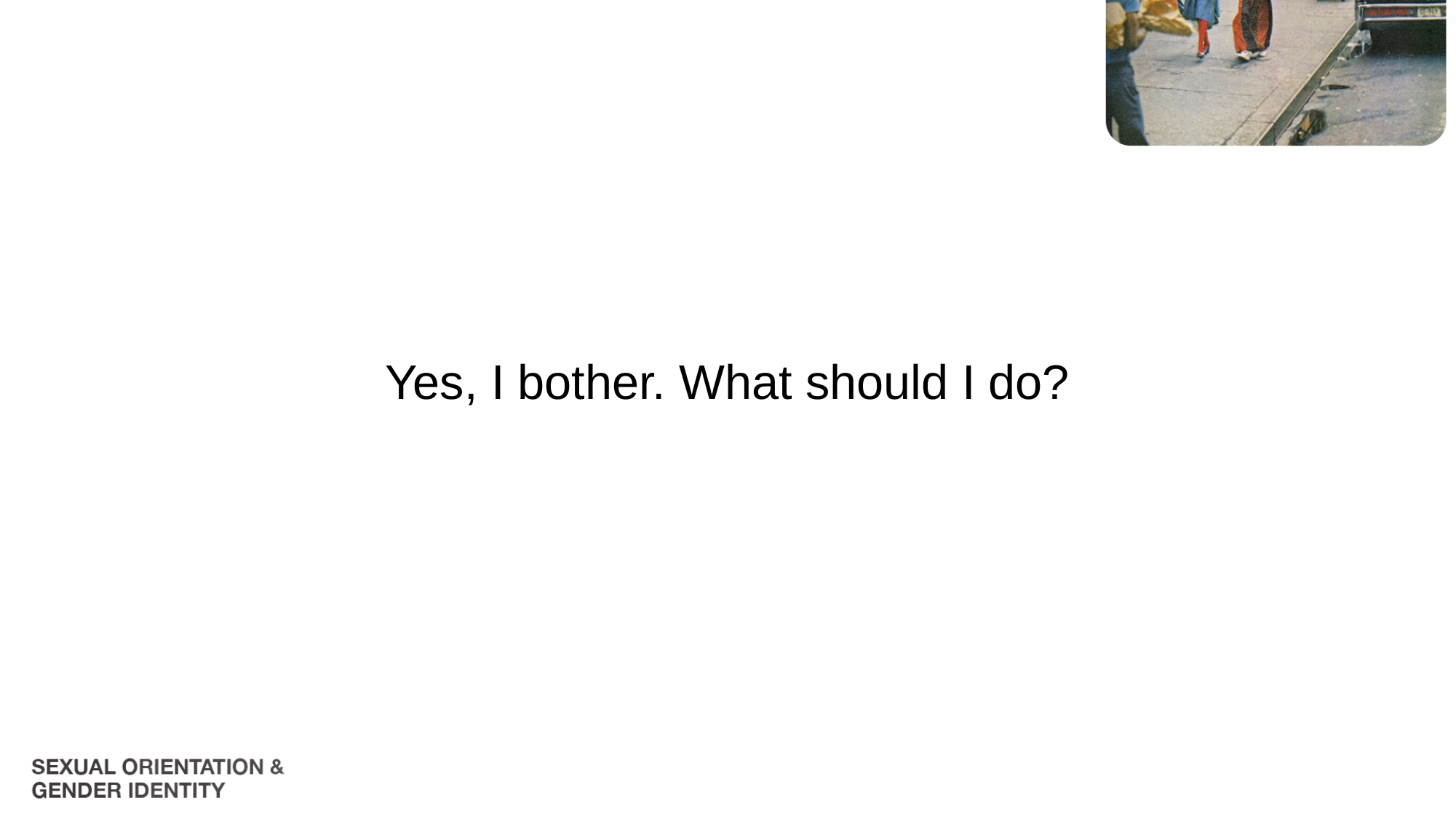

Yes, I bother. What should I do?